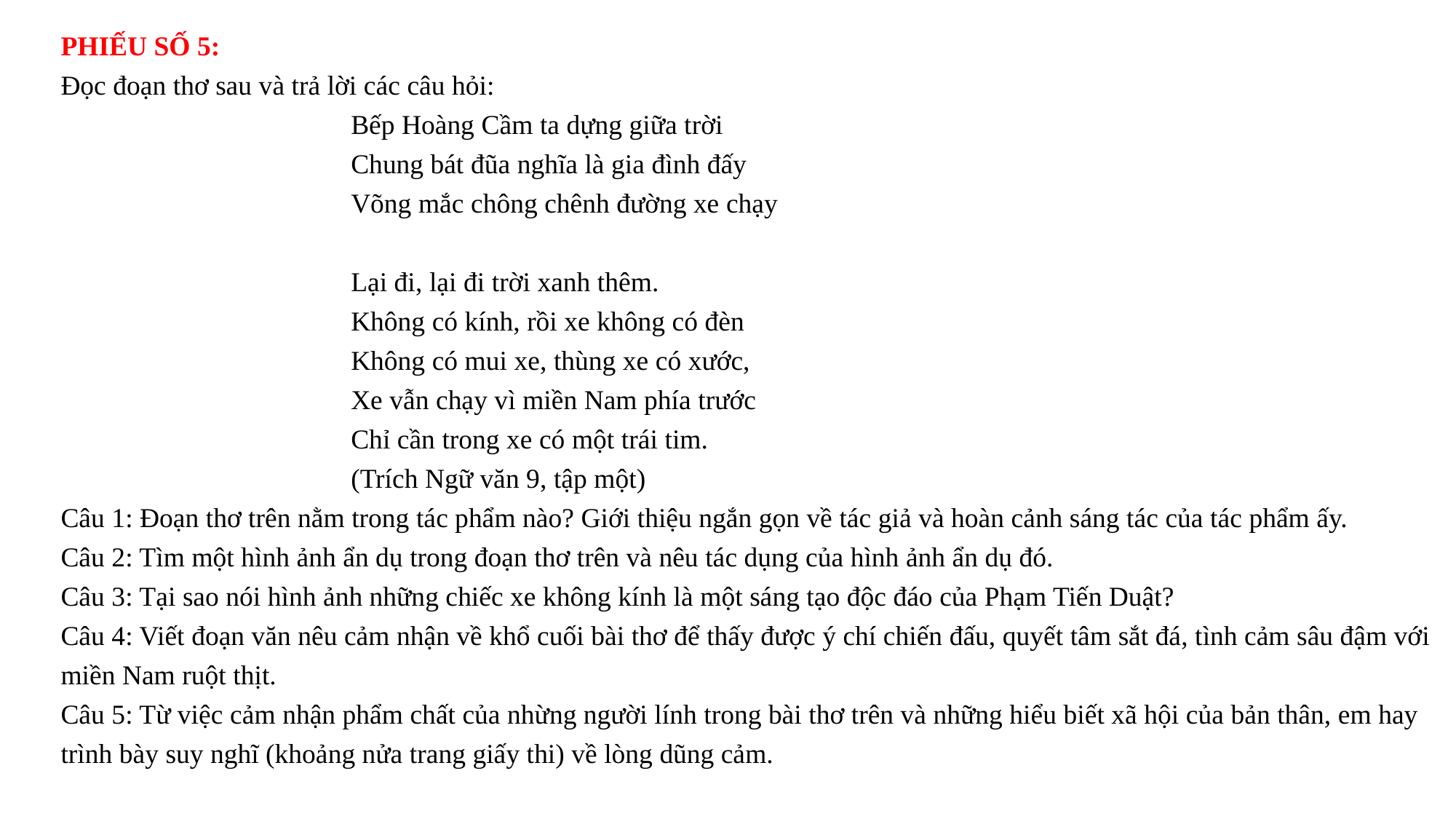

PHIẾU SỐ 5:
Đọc đoạn thơ sau và trả lời các câu hỏi:
Bếp Hoàng Cầm ta dựng giữa trời
Chung bát đũa nghĩa là gia đình đấy
Võng mắc chông chênh đường xe chạy
Lại đi, lại đi trời xanh thêm.
Không có kính, rồi xe không có đèn
Không có mui xe, thùng xe có xước,
Xe vẫn chạy vì miền Nam phía trước
Chỉ cần trong xe có một trái tim.
(Trích Ngữ văn 9, tập một)
Câu 1: Đoạn thơ trên nằm trong tác phẩm nào? Giới thiệu ngắn gọn về tác giả và hoàn cảnh sáng tác của tác phẩm ấy.
Câu 2: Tìm một hình ảnh ẩn dụ trong đoạn thơ trên và nêu tác dụng của hình ảnh ẩn dụ đó.
Câu 3: Tại sao nói hình ảnh những chiếc xe không kính là một sáng tạo độc đáo của Phạm Tiến Duật?
Câu 4: Viết đoạn văn nêu cảm nhận về khổ cuối bài thơ để thấy được ý chí chiến đấu, quyết tâm sắt đá, tình cảm sâu đậm với miền Nam ruột thịt.
Câu 5: Từ việc cảm nhận phẩm chất của nhừng người lính trong bài thơ trên và những hiểu biết xã hội của bản thân, em hay trình bày suy nghĩ (khoảng nửa trang giấy thi) về lòng dũng cảm.